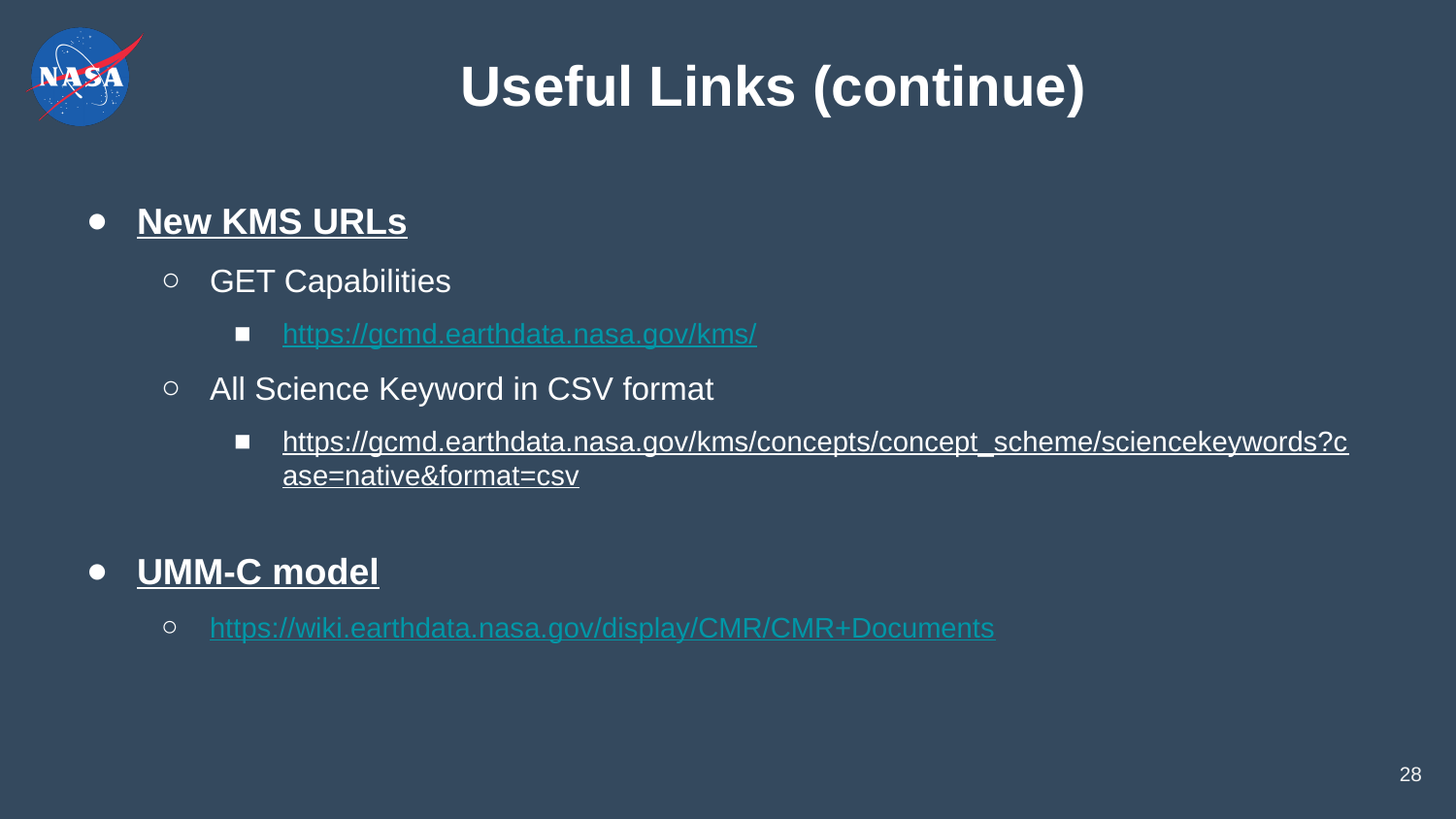

# Useful Links (continue)

New KMS URLs
GET Capabilities
https://gcmd.earthdata.nasa.gov/kms/
All Science Keyword in CSV format
https://gcmd.earthdata.nasa.gov/kms/concepts/concept_scheme/sciencekeywords?case=native&format=csv
UMM-C model
https://wiki.earthdata.nasa.gov/display/CMR/CMR+Documents

28